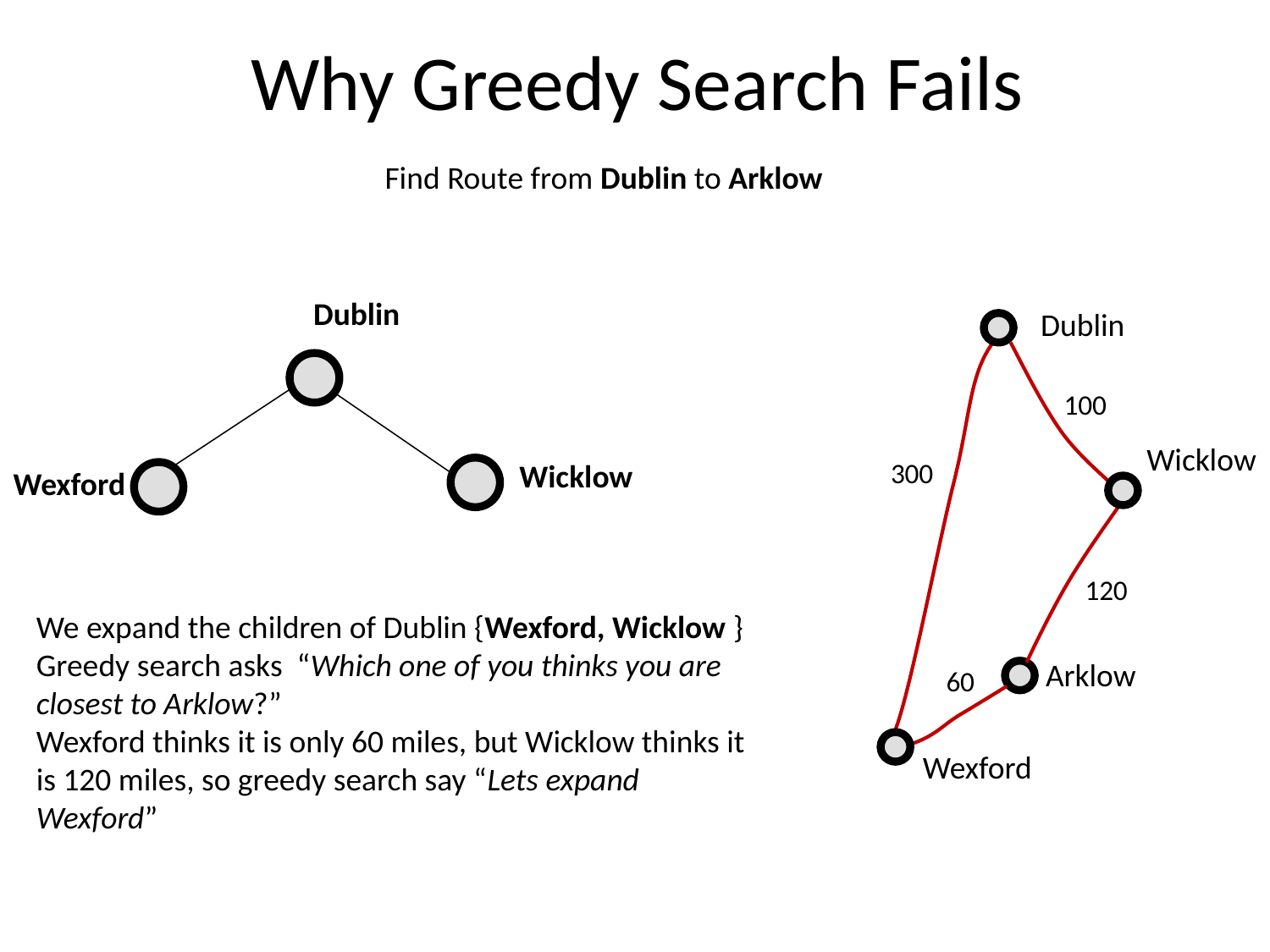

# Why Greedy Search Fails
Find Route from Dublin to Arklow
Dublin
Dublin

100

Wicklow
Wicklow
300
Wexford

120
We expand the children of Dublin {Wexford, Wicklow }
Greedy search asks  “Which one of you thinks you are closest to Arklow?”
Wexford thinks it is only 60 miles, but Wicklow thinks it is 120 miles, so greedy search say “Lets expand Wexford”
Arklow
60

Wexford